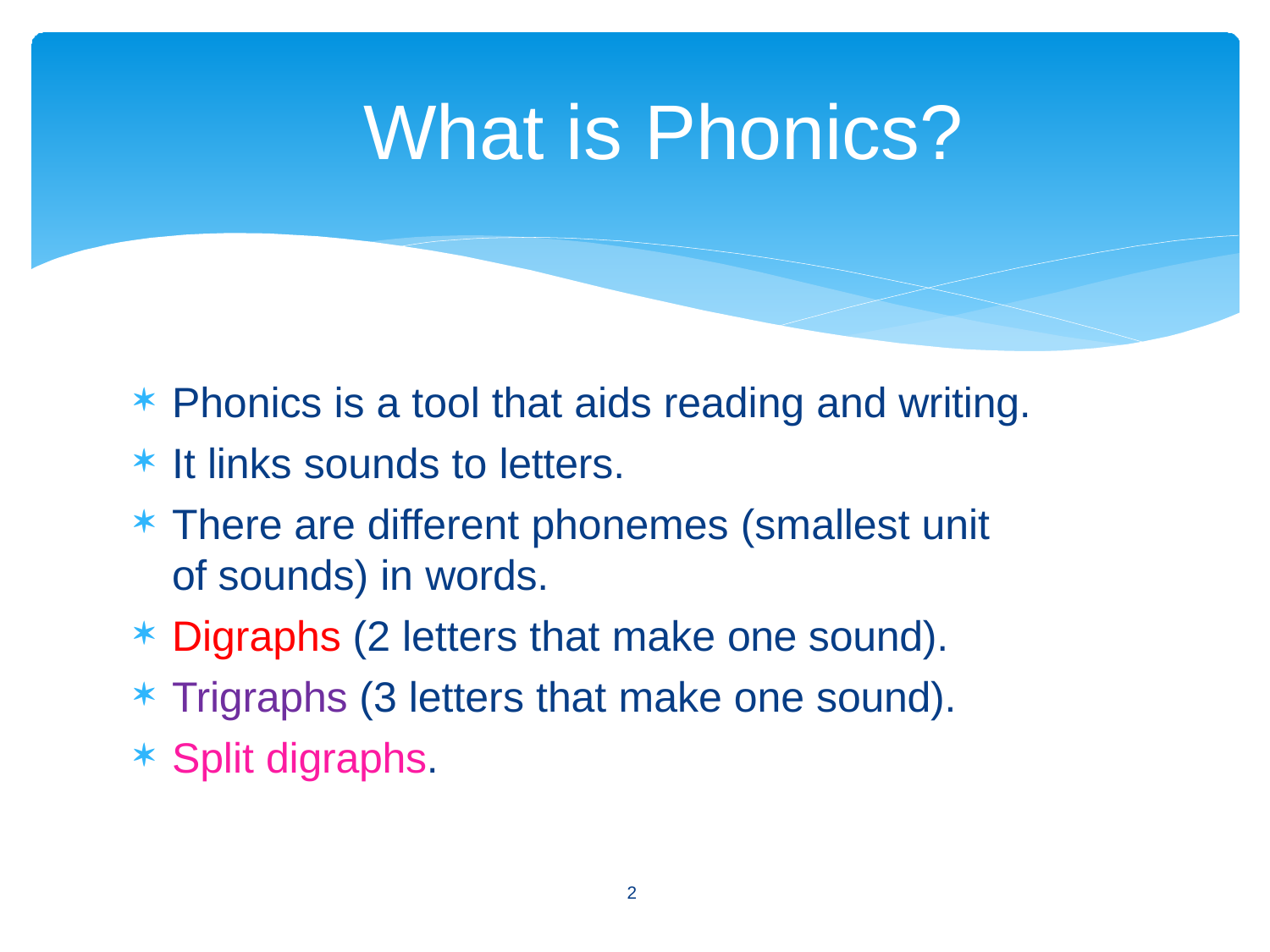

# What is Phonics?
Phonics is a tool that aids reading and writing.
It links sounds to letters.
There are different phonemes (smallest unit of sounds) in words.
Digraphs (2 letters that make one sound).
Trigraphs (3 letters that make one sound).
Split digraphs.
2